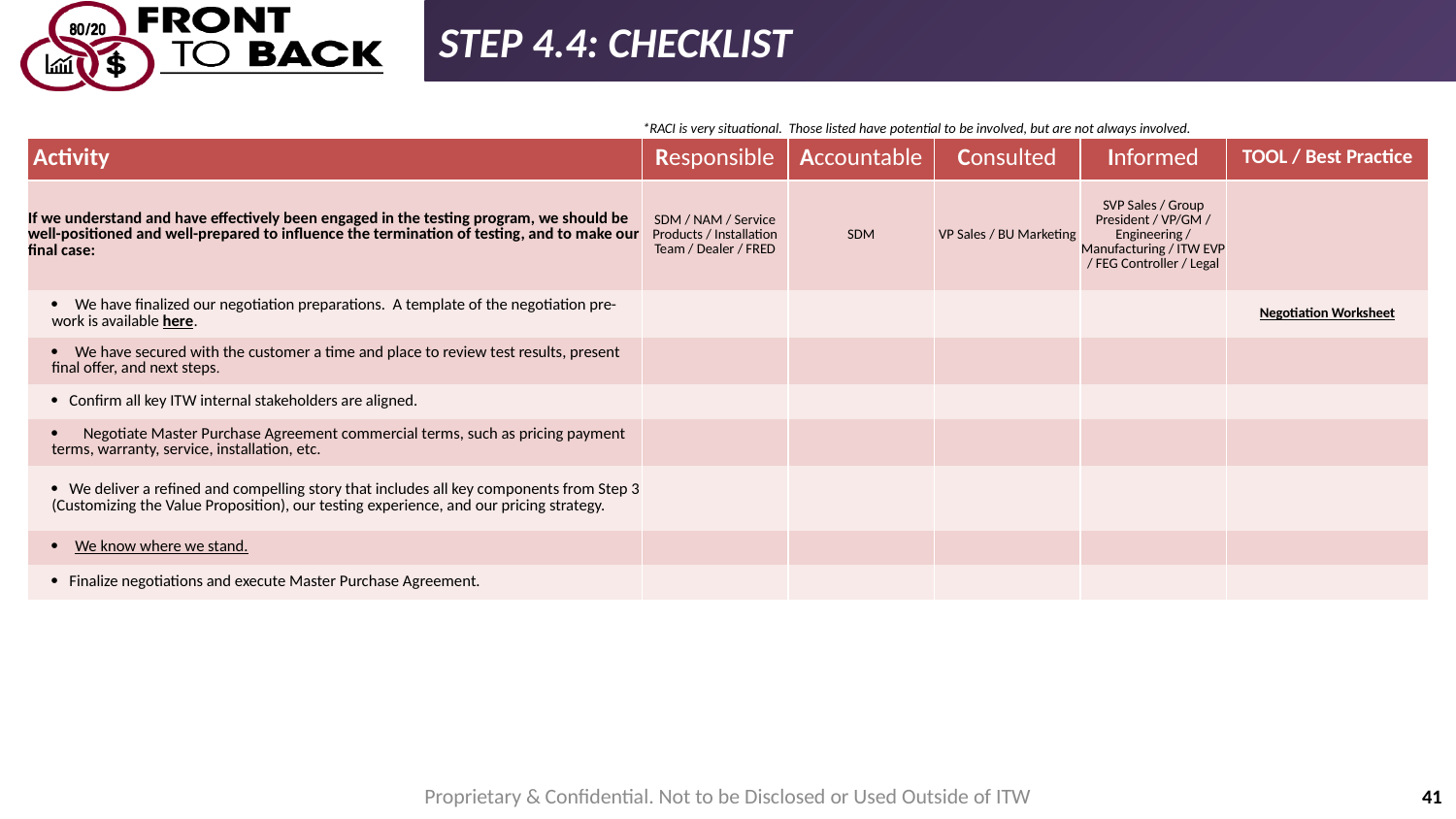

STEP 4.4: CHECKLIST
|  | \*RACI is very situational. Those listed have potential to be involved, but are not always involved. |  |  |  |  |
| --- | --- | --- | --- | --- | --- |
| Activity | Responsible | Accountable | Consulted | Informed | TOOL / Best Practice |
| If we understand and have effectively been engaged in the testing program, we should be well-positioned and well-prepared to influence the termination of testing, and to make our final case: | SDM / NAM / Service Products / Installation Team / Dealer / FRED | SDM | VP Sales / BU Marketing | SVP Sales / Group President / VP/GM / Engineering / Manufacturing / ITW EVP / FEG Controller / Legal |  |
| We have finalized our negotiation preparations. A template of the negotiation pre-work is available here. |  |  |  |  | Negotiation Worksheet |
| We have secured with the customer a time and place to review test results, present final offer, and next steps. |  |  |  |  |  |
| Confirm all key ITW internal stakeholders are aligned. |  |  |  |  |  |
| Negotiate Master Purchase Agreement commercial terms, such as pricing payment terms, warranty, service, installation, etc. |  |  |  |  |  |
| We deliver a refined and compelling story that includes all key components from Step 3 (Customizing the Value Proposition), our testing experience, and our pricing strategy. |  |  |  |  |  |
| We know where we stand. |  |  |  |  |  |
| Finalize negotiations and execute Master Purchase Agreement. |  |  |  |  |  |
Proprietary & Confidential. Not to be Disclosed or Used Outside of ITW
41